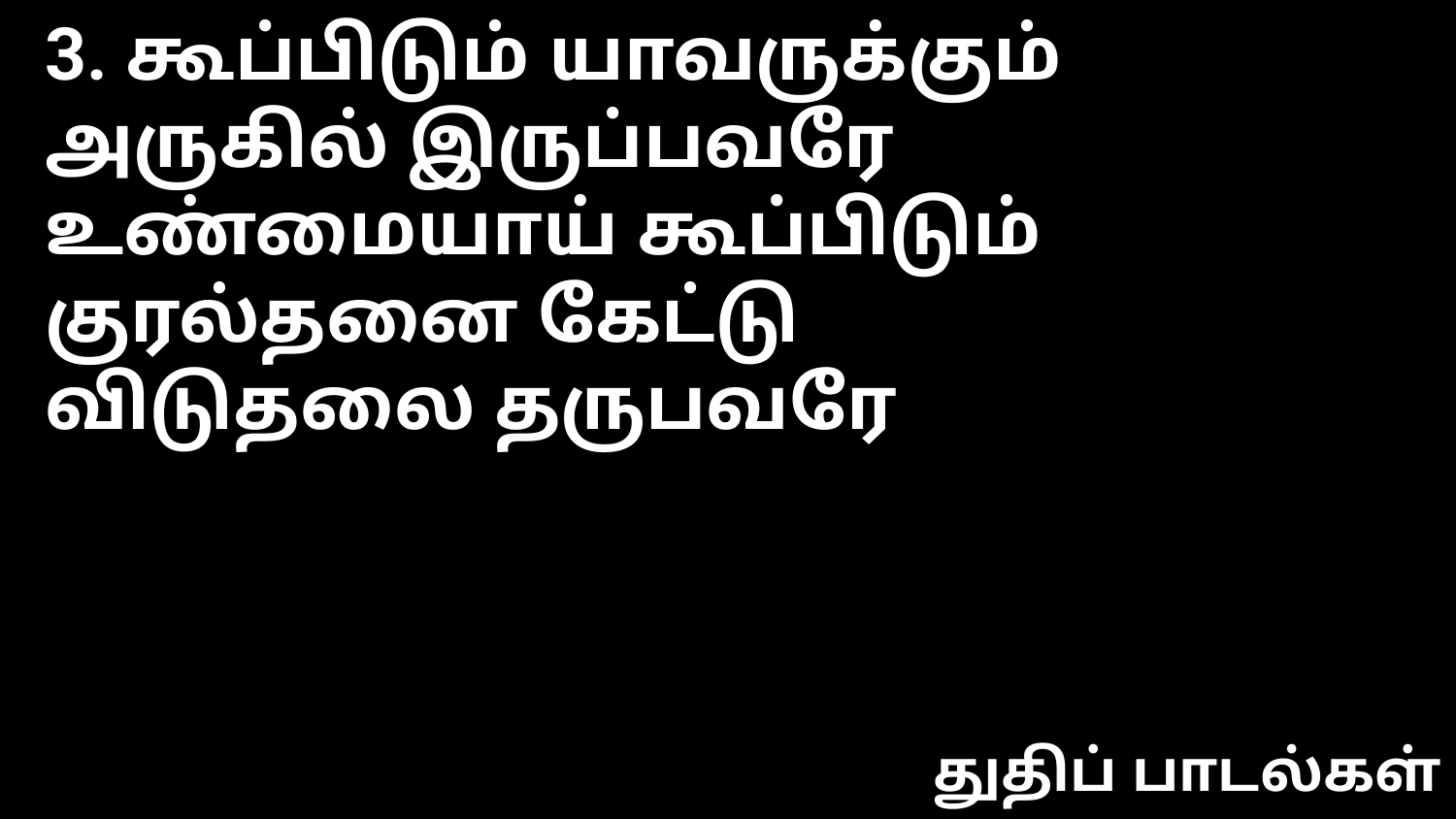

3. கூப்பிடும் யாவருக்கும்
அருகில் இருப்பவரே
உண்மையாய் கூப்பிடும் குரல்தனை கேட்டு
விடுதலை தருபவரே

துதிப் பாடல்கள்